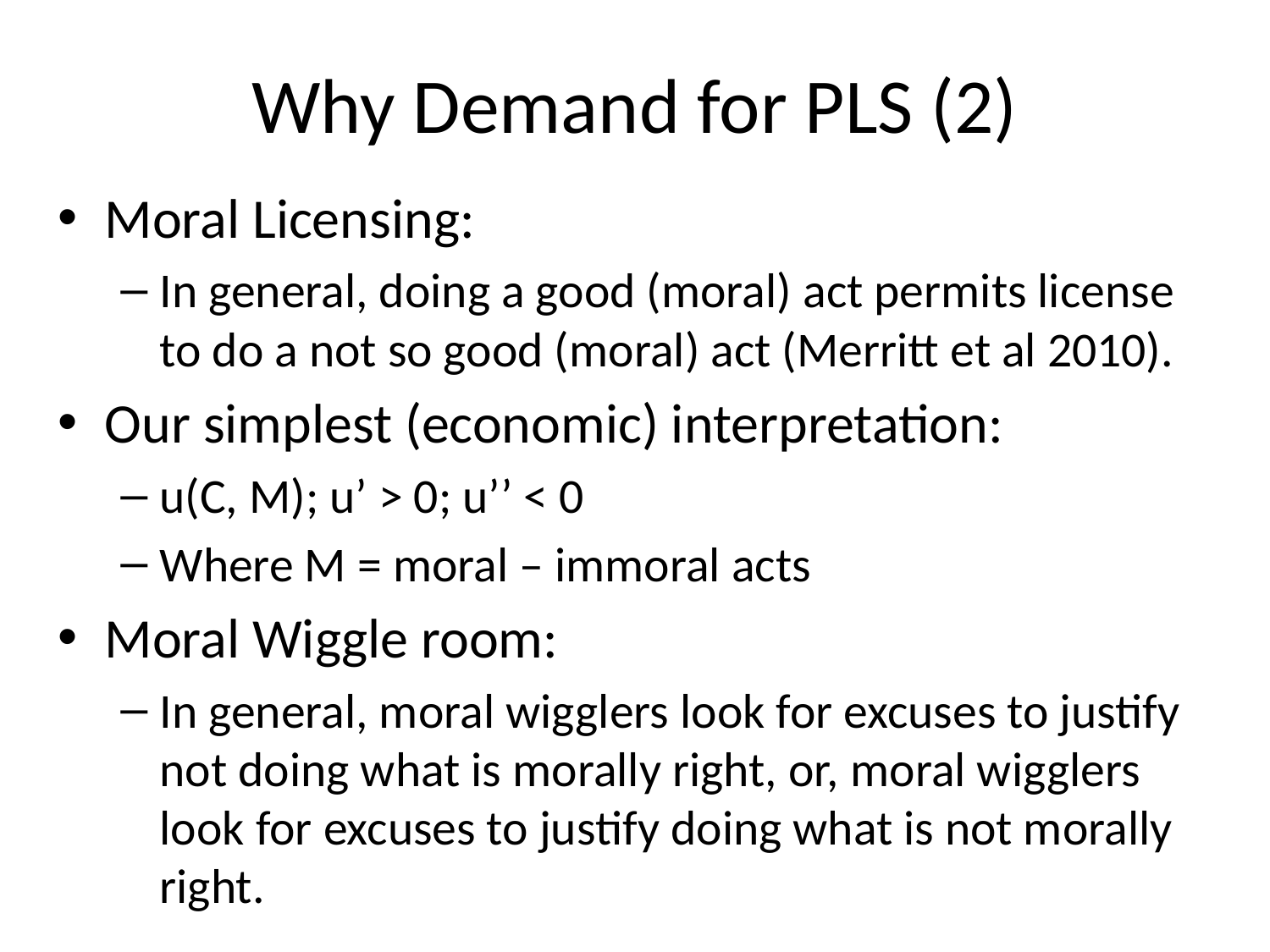

# Why Demand for PLS (2)
Moral Licensing:
In general, doing a good (moral) act permits license to do a not so good (moral) act (Merritt et al 2010).
Our simplest (economic) interpretation:
u(C, M); u’ > 0; u’’ < 0
Where M = moral – immoral acts
Moral Wiggle room:
In general, moral wigglers look for excuses to justify not doing what is morally right, or, moral wigglers look for excuses to justify doing what is not morally right.